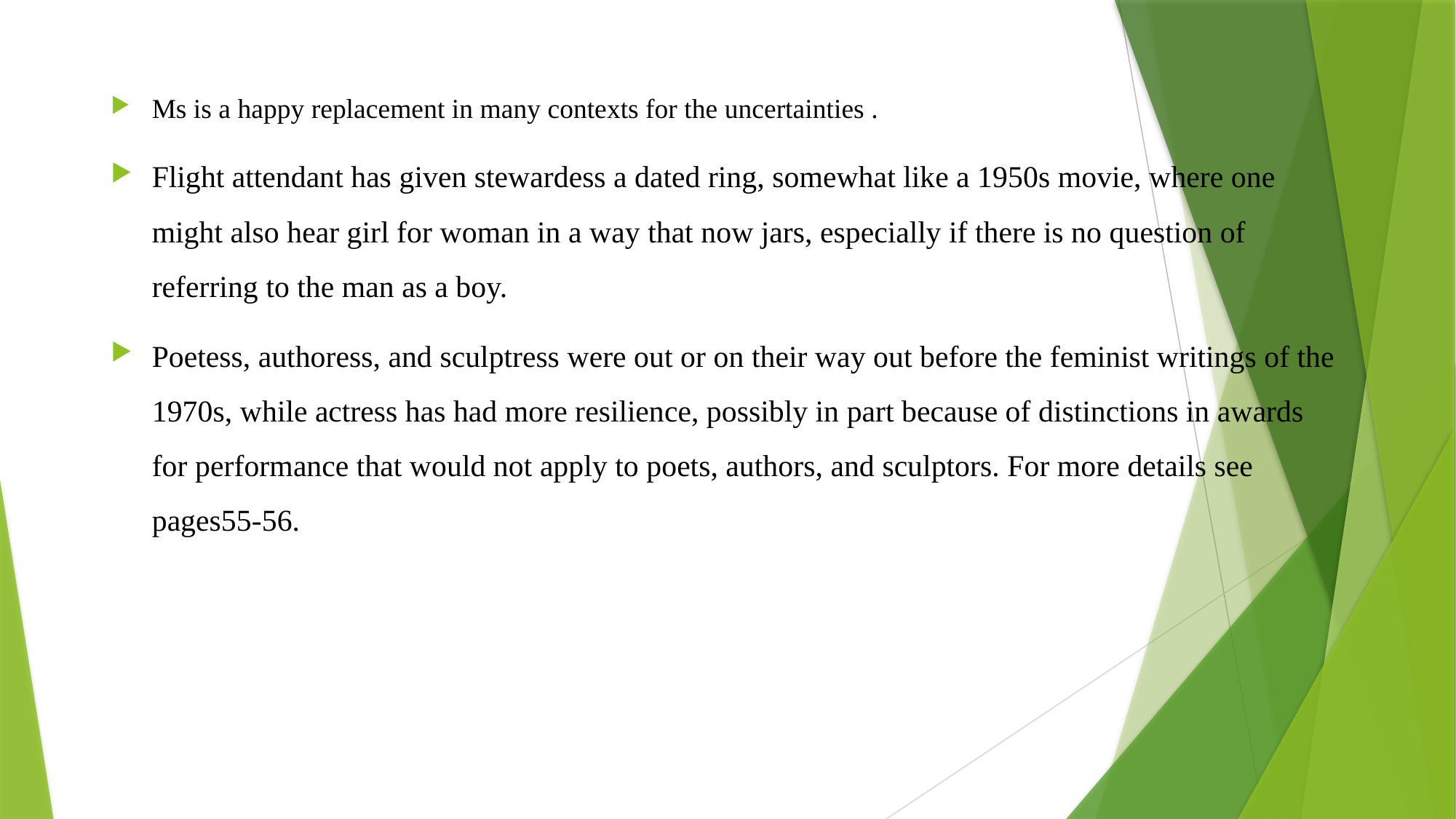

Ms is a happy replacement in many contexts for the uncertainties .
Flight attendant has given stewardess a dated ring, somewhat like a 1950s movie, where one might also hear girl for woman in a way that now jars, especially if there is no question of referring to the man as a boy.
Poetess, authoress, and sculptress were out or on their way out before the feminist writings of the 1970s, while actress has had more resilience, possibly in part because of distinctions in awards for performance that would not apply to poets, authors, and sculptors. For more details see pages55-56.